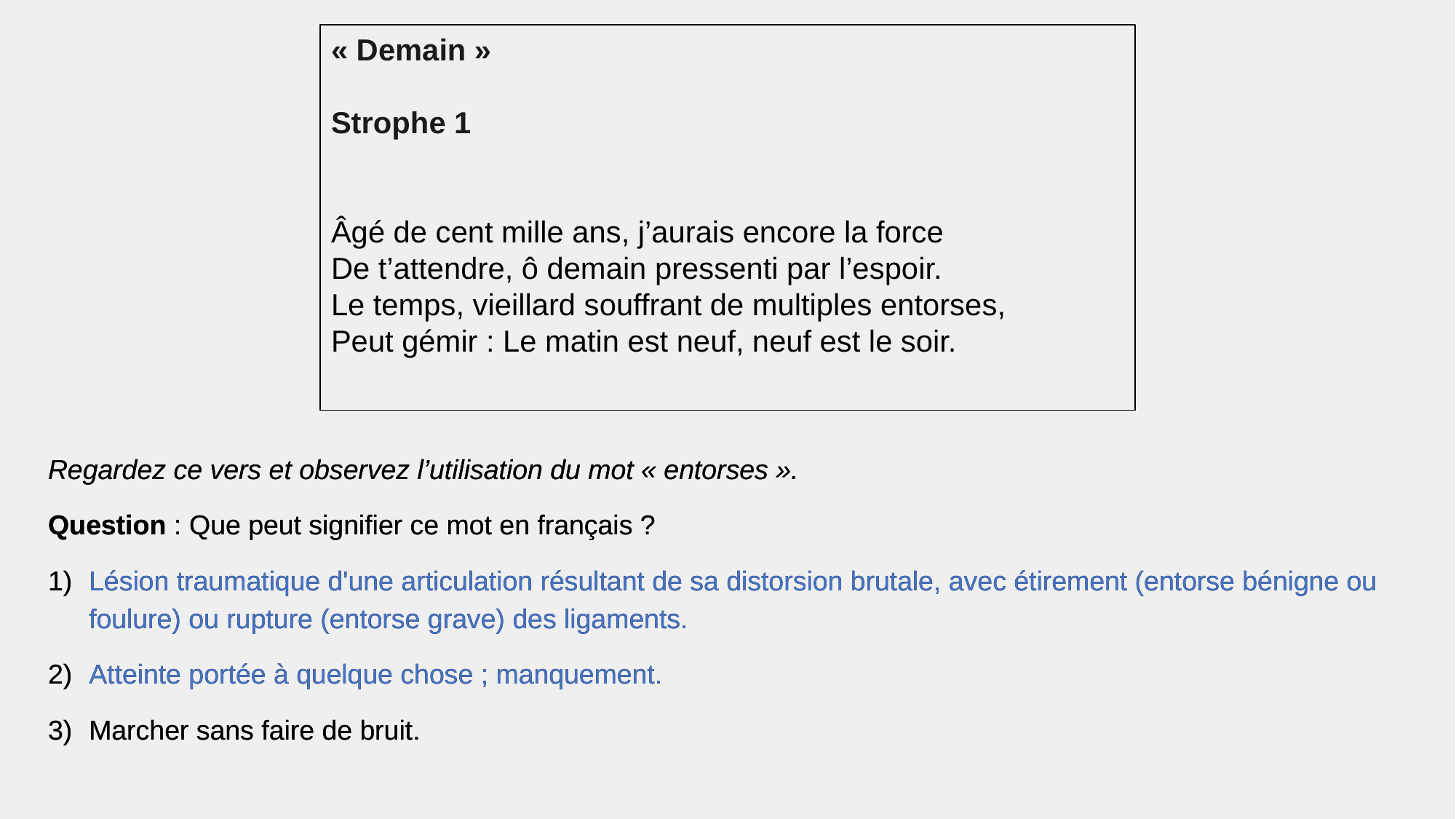

« Demain »

Strophe 1

Âgé de cent mille ans, j’aurais encore la force
De t’attendre, ô demain pressenti par l’espoir.
Le temps, vieillard souffrant de multiples entorses,
Peut gémir : Le matin est neuf, neuf est le soir.

Regardez ce vers et observez l’utilisation du mot « entorses ».
Question : Que peut signifier ce mot en français ?
Lésion traumatique d'une articulation résultant de sa distorsion brutale, avec étirement (entorse bénigne ou foulure) ou rupture (entorse grave) des ligaments.
Atteinte portée à quelque chose ; manquement.
Marcher sans faire de bruit.
Regardez ce vers et observez l’utilisation du mot « entorses ».
Question : Que peut signifier ce mot en français ?
Lésion traumatique d'une articulation résultant de sa distorsion brutale, avec étirement (entorse bénigne ou foulure) ou rupture (entorse grave) des ligaments.
Atteinte portée à quelque chose ; manquement.
Marcher sans faire de bruit.